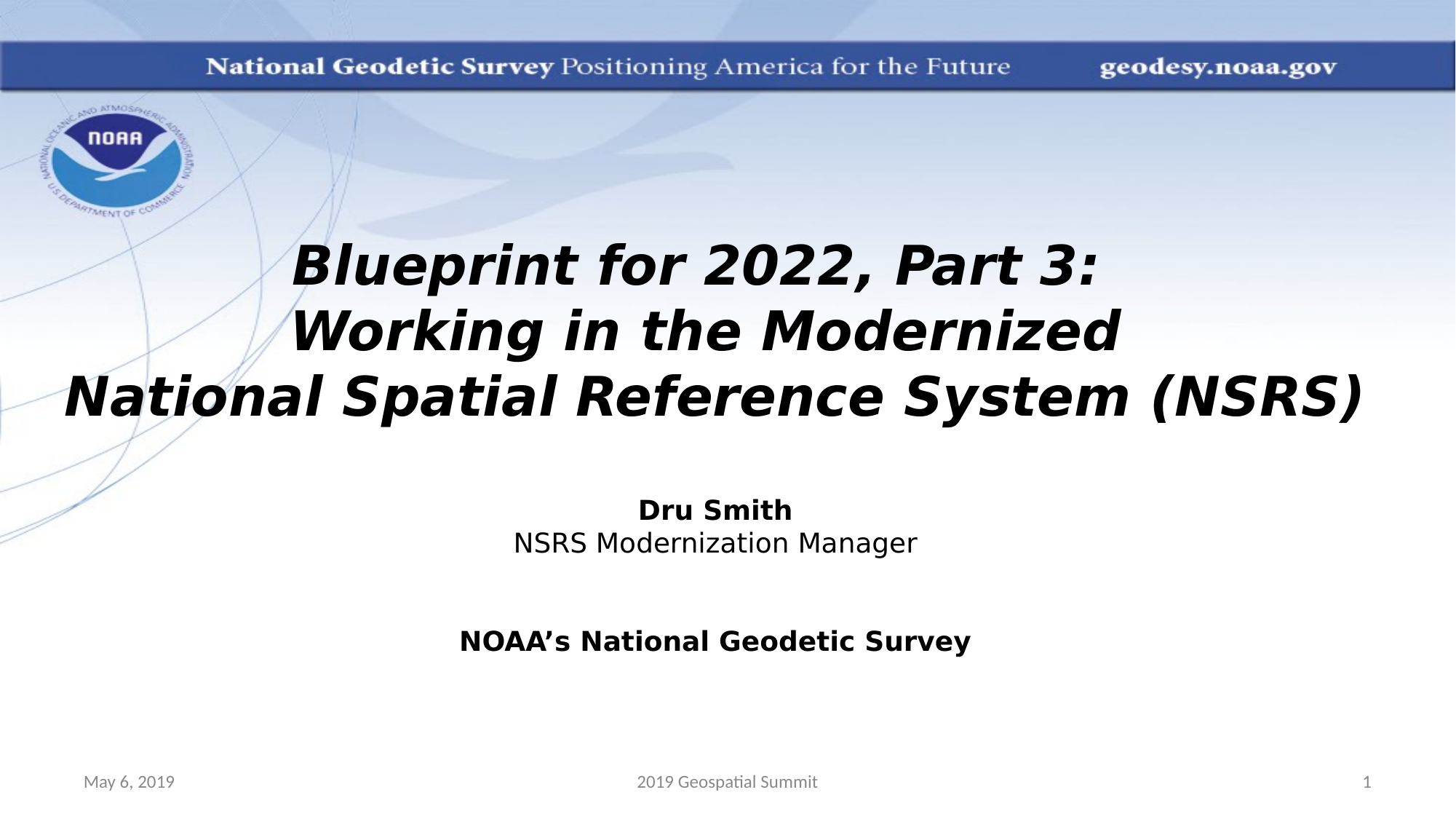

Blueprint for 2022, Part 3:
Working in the Modernized
National Spatial Reference System (NSRS)

Dru Smith
NSRS Modernization Manager

NOAA’s National Geodetic Survey
May 6, 2019
2019 Geospatial Summit
1